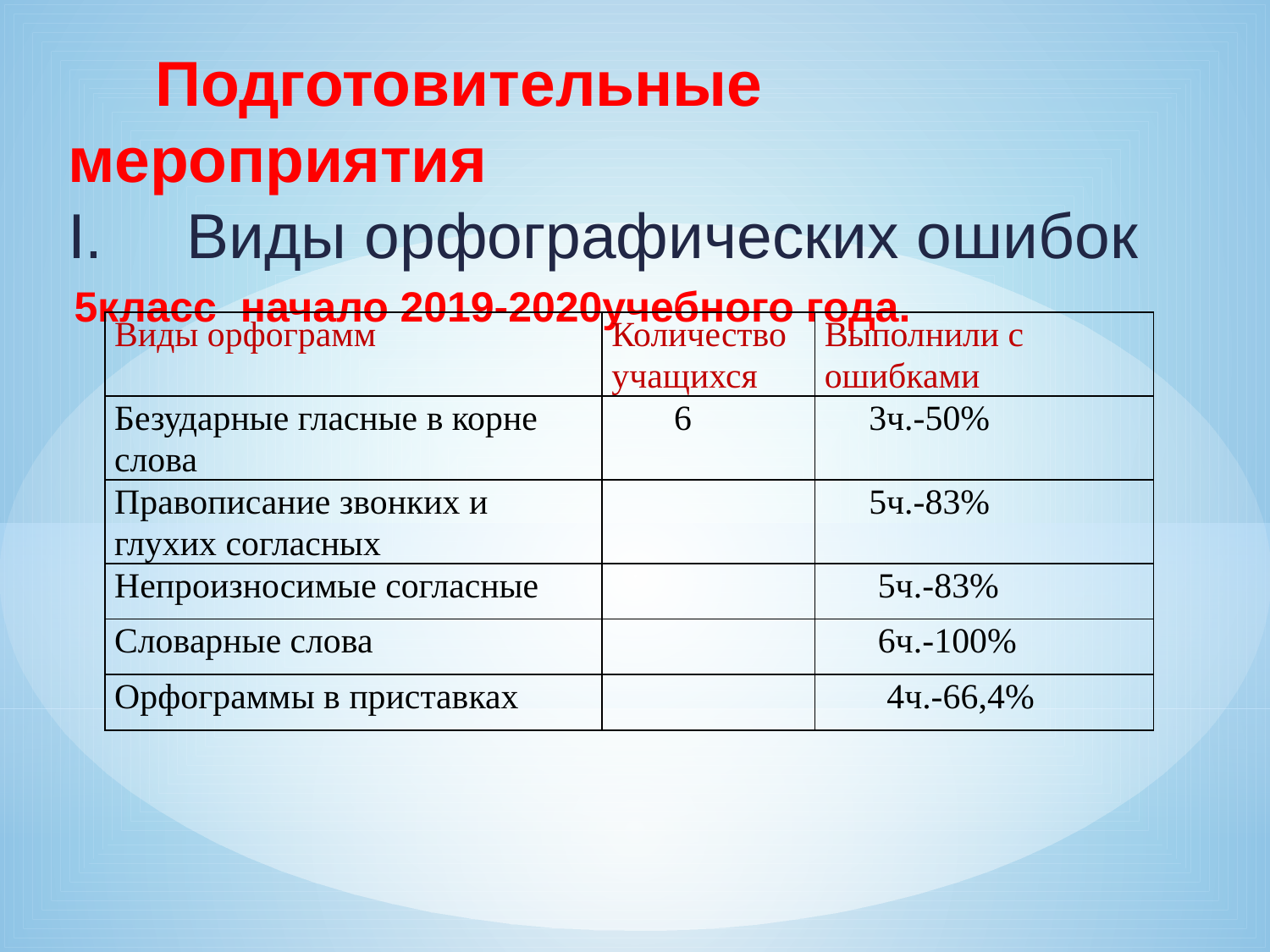

Подготовительные мероприятия
Виды орфографических ошибок
5класс  начало 2019-2020учебного года.

| Виды орфограмм | Количество учащихся | Выполнили с ошибками |
| --- | --- | --- |
| Безударные гласные в корне слова | 6 | 3ч.-50% |
| Правописание звонких и глухих согласных |  | 5ч.-83% |
| Непроизносимые согласные |  | 5ч.-83% |
| Словарные слова |  | 6ч.-100% |
| Орфограммы в приставках |  | 4ч.-66,4% |